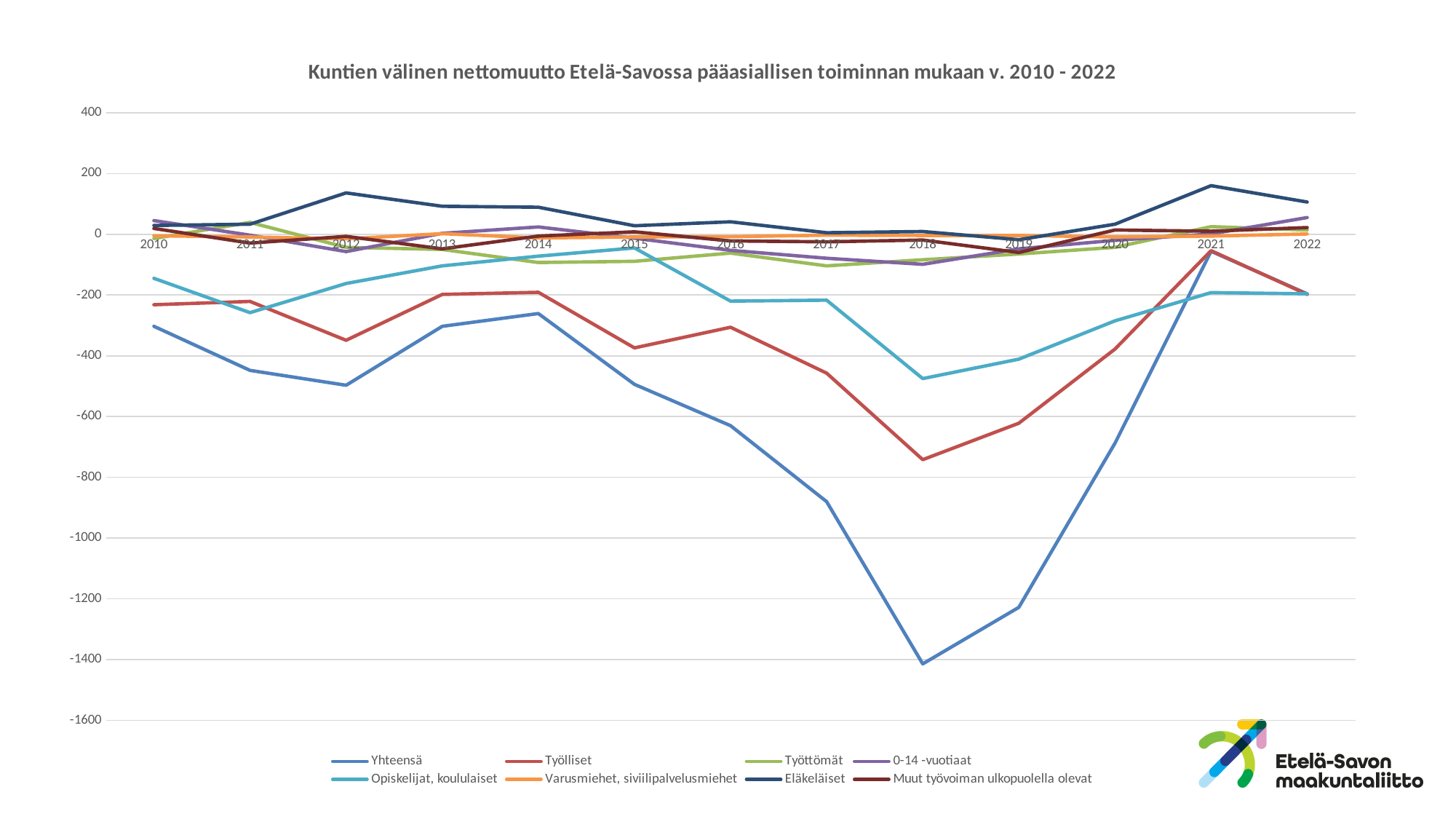

# Nettomuutto pääasiallisen toiminnan mukaan Etelä-Savossa 2010 - 2022

### Chart: Kuntien välinen nettomuutto Etelä-Savossa pääasiallisen toiminnan mukaan v. 2010 - 2022

| Category | Yhteensä | Työlliset | Työttömät | 0-14 -vuotiaat | Opiskelijat, koululaiset | Varusmiehet, siviilipalvelusmiehet | Eläkeläiset | Muut työvoiman ulkopuolella olevat |
|---|---|---|---|---|---|---|---|---|
| 2010 | -303.0 | -232.0 | -14.0 | 45.0 | -145.0 | -5.0 | 29.0 | 19.0 |
| 2011 | -448.0 | -221.0 | 39.0 | -3.0 | -258.0 | -9.0 | 33.0 | -29.0 |
| 2012 | -497.0 | -349.0 | -43.0 | -57.0 | -162.0 | -15.0 | 136.0 | -7.0 |
| 2013 | -303.0 | -198.0 | -50.0 | 3.0 | -104.0 | 2.0 | 92.0 | -48.0 |
| 2014 | -261.0 | -191.0 | -93.0 | 24.0 | -72.0 | -12.0 | 89.0 | -6.0 |
| 2015 | -494.0 | -374.0 | -89.0 | -13.0 | -45.0 | -9.0 | 28.0 | 8.0 |
| 2016 | -630.0 | -306.0 | -62.0 | -53.0 | -220.0 | -8.0 | 41.0 | -22.0 |
| 2017 | -880.0 | -457.0 | -104.0 | -79.0 | -217.0 | -3.0 | 5.0 | -25.0 |
| 2018 | -1414.0 | -742.0 | -84.0 | -99.0 | -475.0 | -4.0 | 9.0 | -19.0 |
| 2019 | -1228.0 | -622.0 | -65.0 | -48.0 | -411.0 | -4.0 | -18.0 | -60.0 |
| 2020 | -688.0 | -378.0 | -43.0 | -20.0 | -285.0 | -9.0 | 33.0 | 14.0 |
| 2021 | -56.0 | -54.0 | 25.0 | 1.0 | -192.0 | -6.0 | 160.0 | 10.0 |
| 2022 | -196.0 | -198.0 | 14.0 | 55.0 | -196.0 | 1.0 | 106.0 | 22.0 |